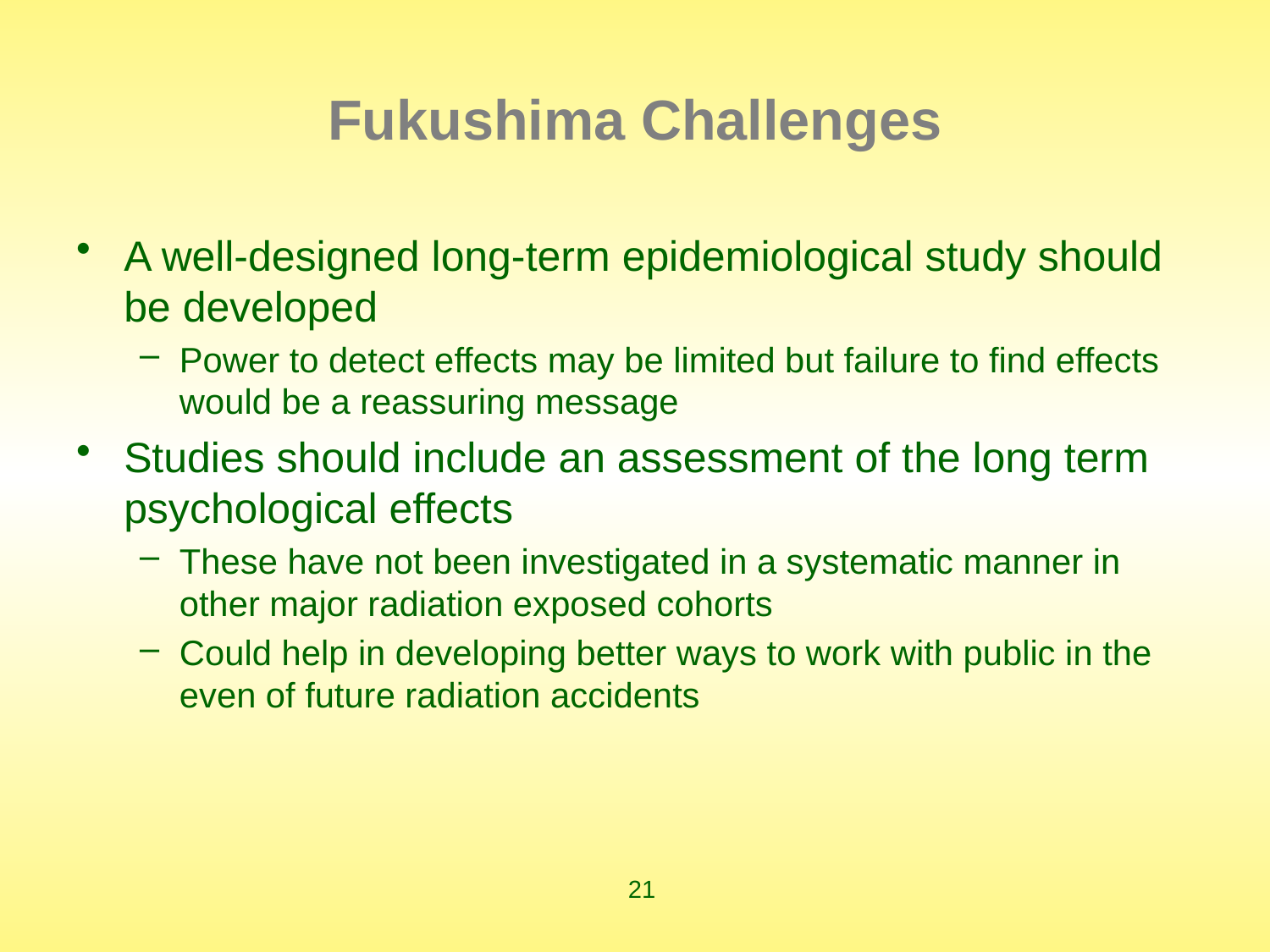

# Fukushima Challenges
A well-designed long-term epidemiological study should be developed
Power to detect effects may be limited but failure to find effects would be a reassuring message
Studies should include an assessment of the long term psychological effects
These have not been investigated in a systematic manner in other major radiation exposed cohorts
Could help in developing better ways to work with public in the even of future radiation accidents
21